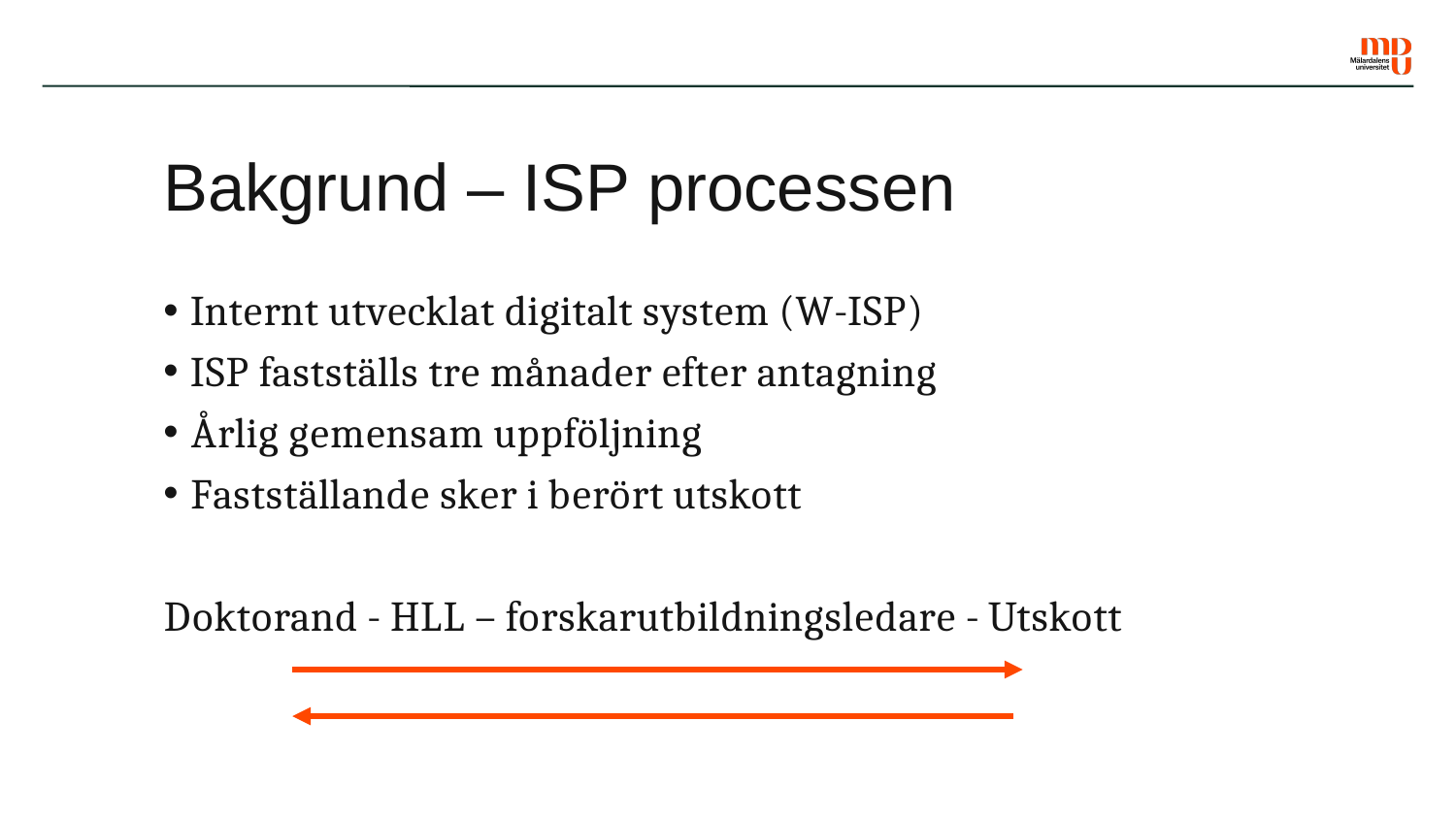

# Bakgrund – ISP processen
Internt utvecklat digitalt system (W-ISP)
ISP fastställs tre månader efter antagning
Årlig gemensam uppföljning
Fastställande sker i berört utskott

Doktorand - HLL – forskarutbildningsledare - Utskott